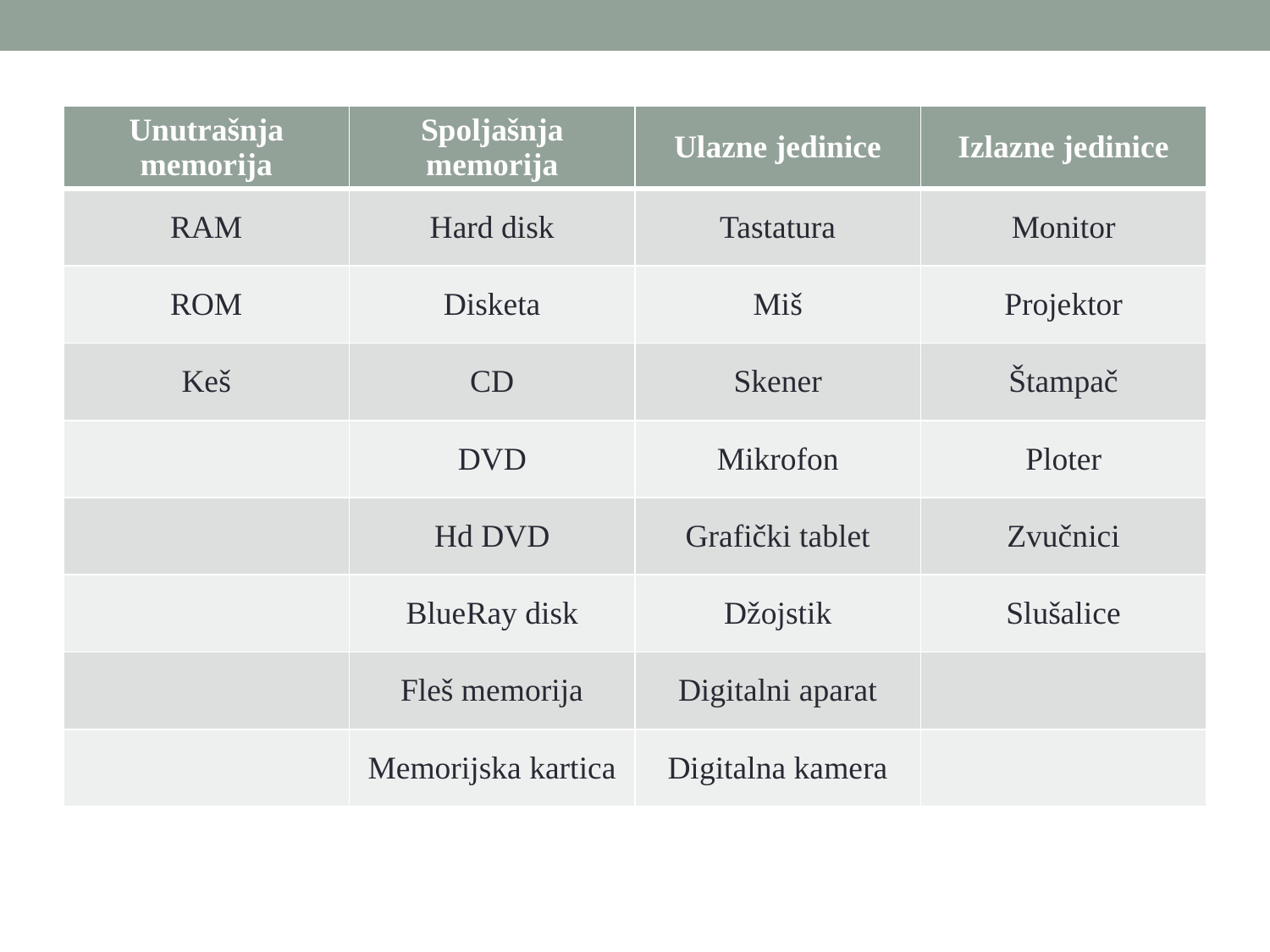

| Unutrašnja memorija | Spoljašnja memorija | Ulazne jedinice | Izlazne jedinice |
| --- | --- | --- | --- |
| RAM | Hard disk | Tastatura | Monitor |
| ROM | Disketa | Miš | Projektor |
| Keš | CD | Skener | Štampač |
|  | DVD | Mikrofon | Ploter |
|  | Hd DVD | Grafički tablet | Zvučnici |
|  | BlueRay disk | Džojstik | Slušalice |
|  | Fleš memorija | Digitalni aparat |  |
|  | Memorijska kartica | Digitalna kamera |  |